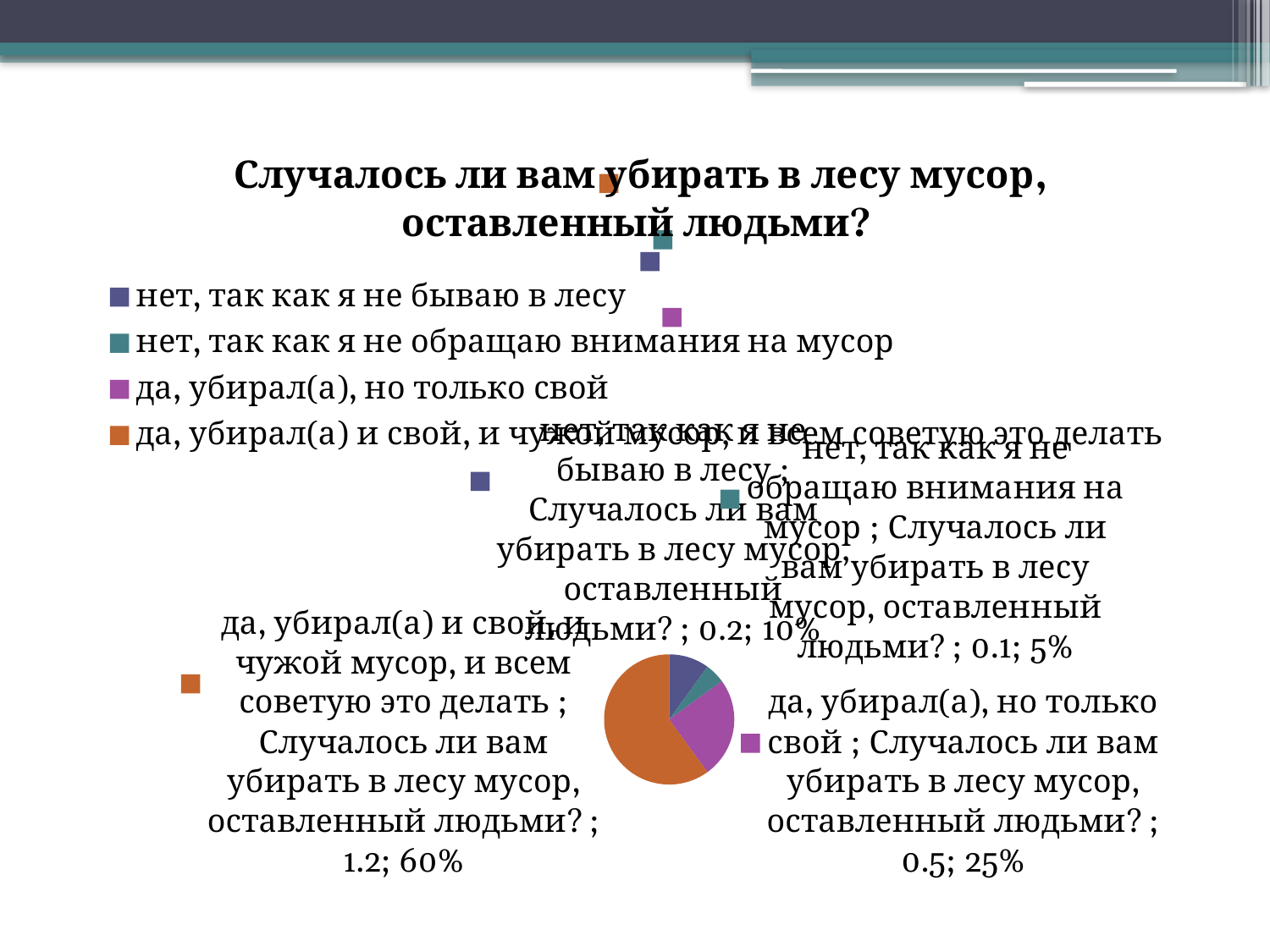

### Chart:

| Category | Случалось ли вам убирать в лесу мусор, оставленный людьми?  |
|---|---|
| нет, так как я не бываю в лесу  | 0.2 |
| нет, так как я не обращаю внимания на мусор  | 0.1 |
| да, убирал(а), но только свой  | 0.5 |
| да, убирал(а) и свой, и чужой мусор, и всем советую это делать  | 1.2 |